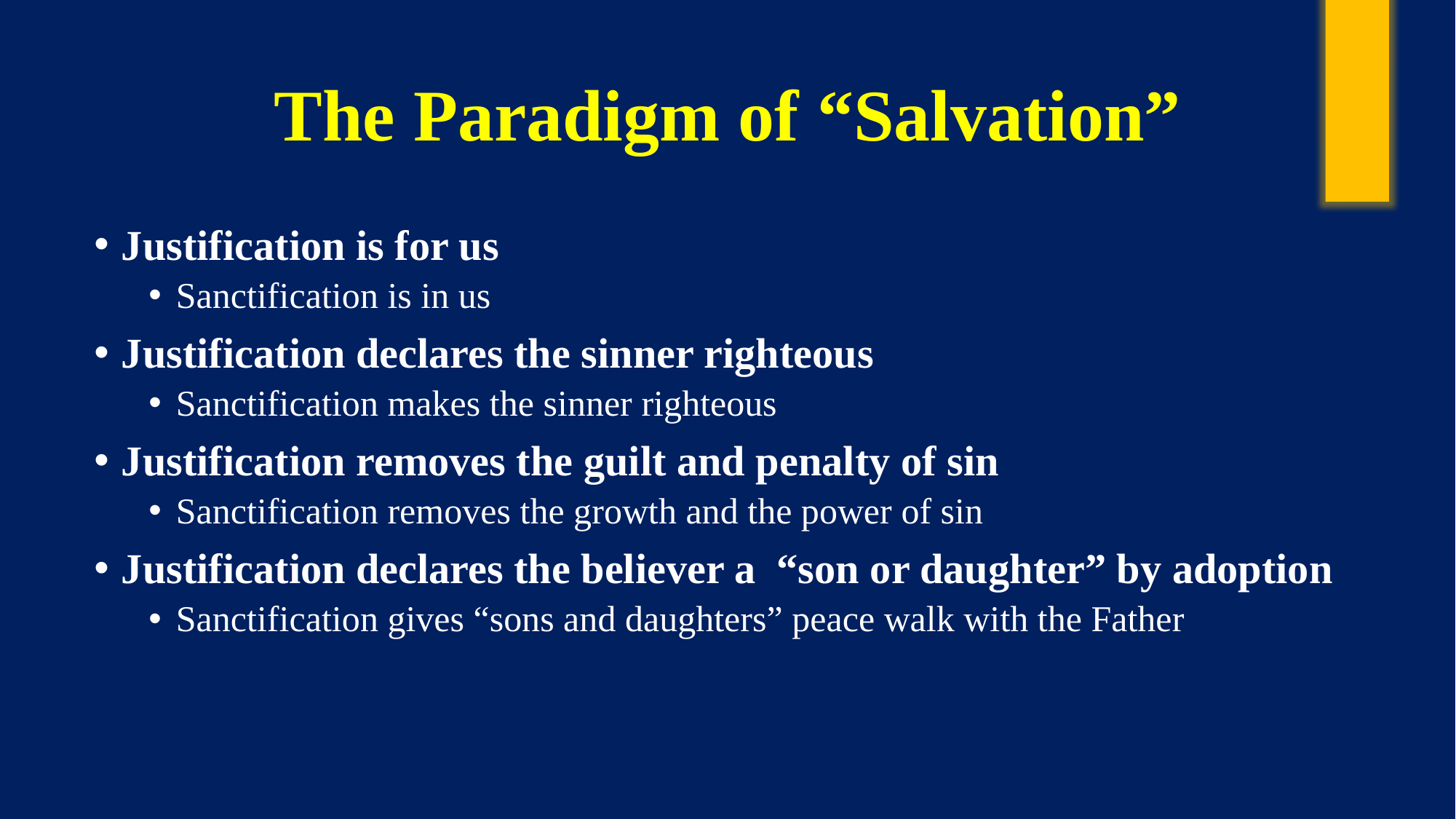

# The Paradigm of “Salvation”
Justification is for us
Sanctification is in us
Justification declares the sinner righteous
Sanctification makes the sinner righteous
Justification removes the guilt and penalty of sin
Sanctification removes the growth and the power of sin
Justification declares the believer a  “son or daughter” by adoption
Sanctification gives “sons and daughters” peace walk with the Father